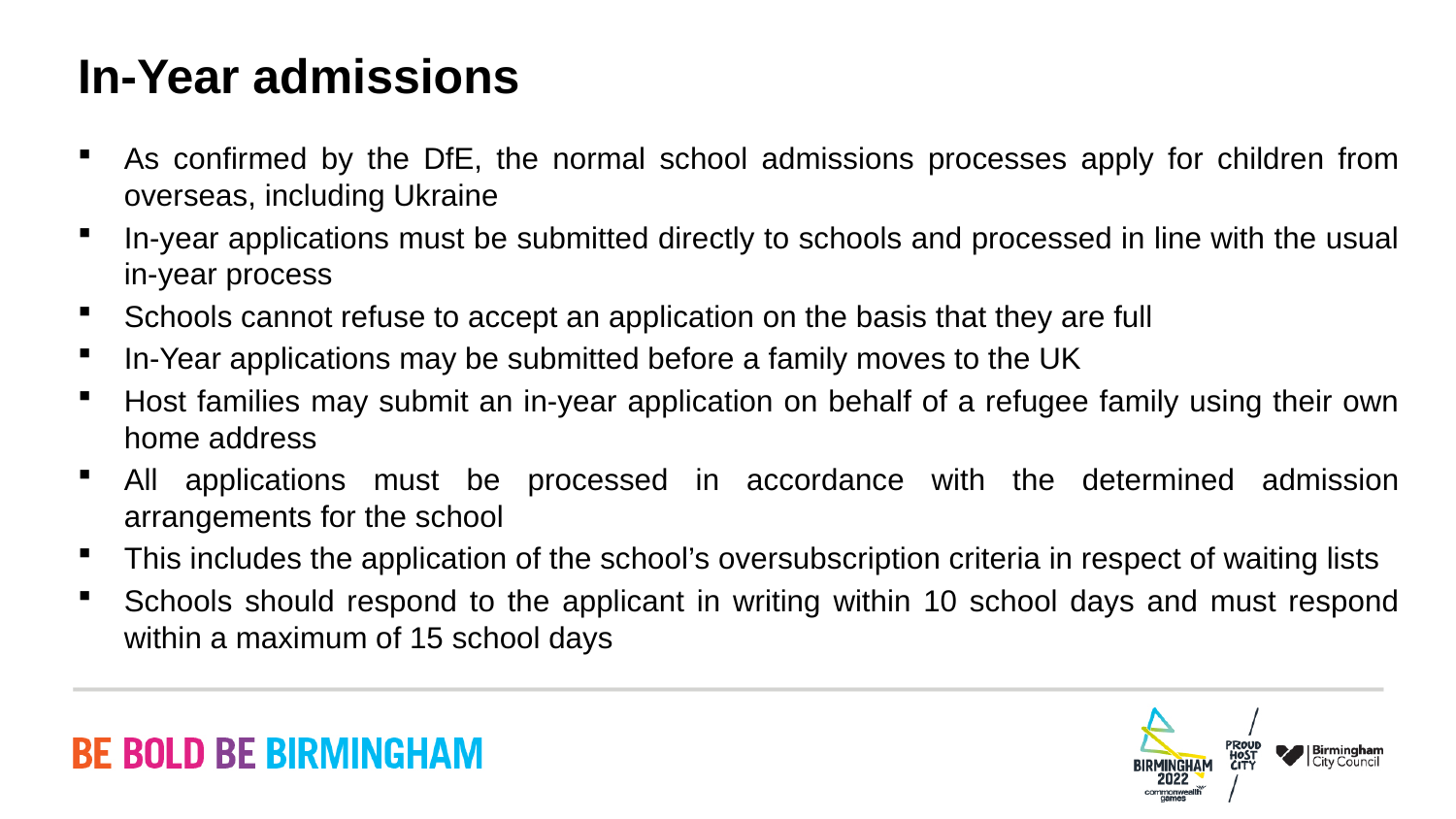

# In-Year admissions
As confirmed by the DfE, the normal school admissions processes apply for children from overseas, including Ukraine
In-year applications must be submitted directly to schools and processed in line with the usual in-year process
Schools cannot refuse to accept an application on the basis that they are full
In-Year applications may be submitted before a family moves to the UK
Host families may submit an in-year application on behalf of a refugee family using their own home address
All applications must be processed in accordance with the determined admission arrangements for the school
This includes the application of the school’s oversubscription criteria in respect of waiting lists
Schools should respond to the applicant in writing within 10 school days and must respond within a maximum of 15 school days
PAGE 7